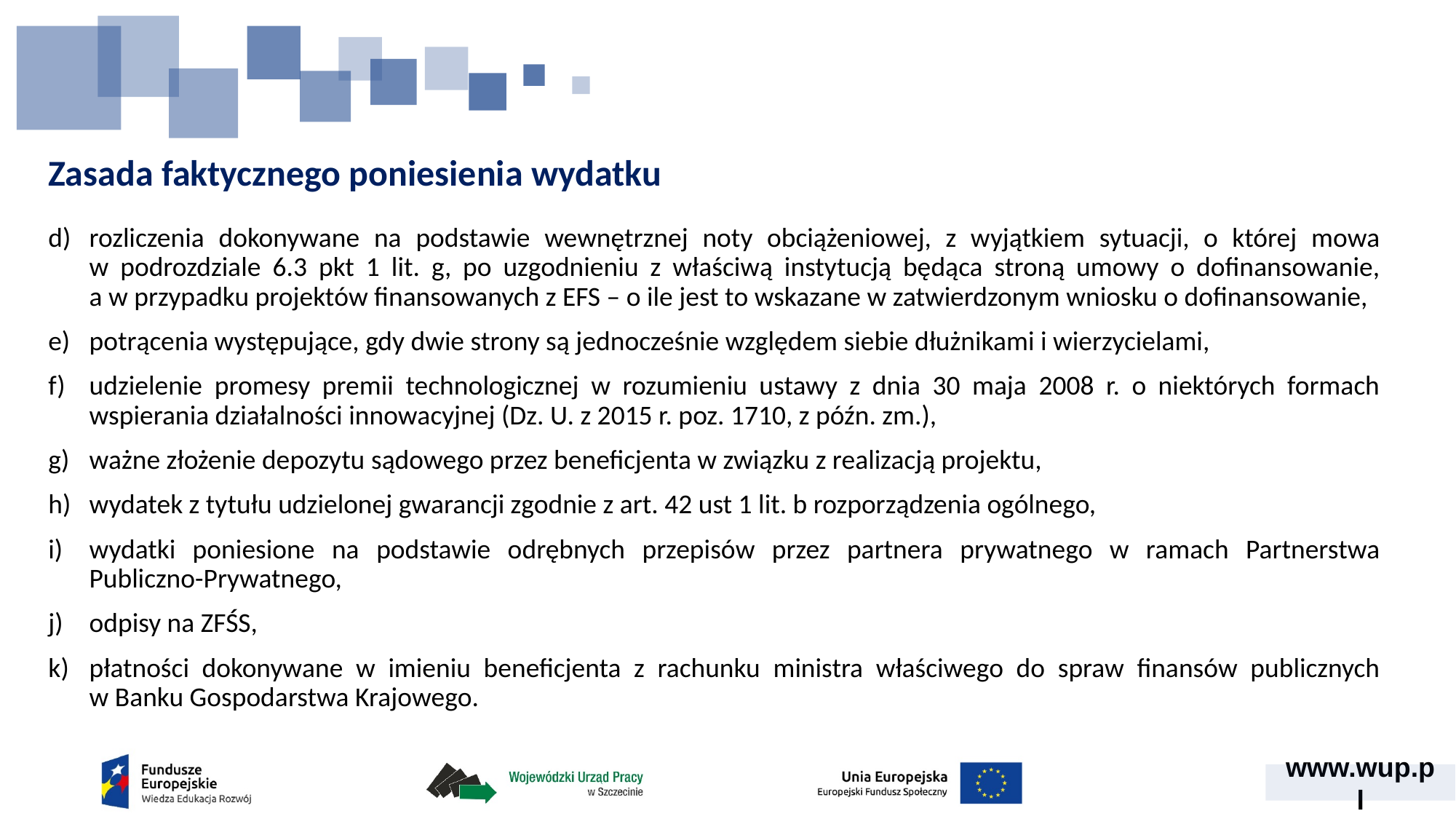

# Zasada faktycznego poniesienia wydatku
rozliczenia dokonywane na podstawie wewnętrznej noty obciążeniowej, z wyjątkiem sytuacji, o której mowa
w podrozdziale 6.3 pkt 1 lit. g, po uzgodnieniu z właściwą instytucją będąca stroną umowy o dofinansowanie, a w przypadku projektów finansowanych z EFS – o ile jest to wskazane w zatwierdzonym wniosku o dofinansowanie,
potrącenia występujące, gdy dwie strony są jednocześnie względem siebie dłużnikami i wierzycielami,
udzielenie promesy premii technologicznej w rozumieniu ustawy z dnia 30 maja 2008 r. o niektórych formach wspierania działalności innowacyjnej (Dz. U. z 2015 r. poz. 1710, z późn. zm.),
ważne złożenie depozytu sądowego przez beneficjenta w związku z realizacją projektu,
wydatek z tytułu udzielonej gwarancji zgodnie z art. 42 ust 1 lit. b rozporządzenia ogólnego,
wydatki poniesione na podstawie odrębnych przepisów przez partnera prywatnego w ramach Partnerstwa Publiczno-Prywatnego,
odpisy na ZFŚS,
płatności dokonywane w imieniu beneficjenta z rachunku ministra właściwego do spraw finansów publicznych
w Banku Gospodarstwa Krajowego.